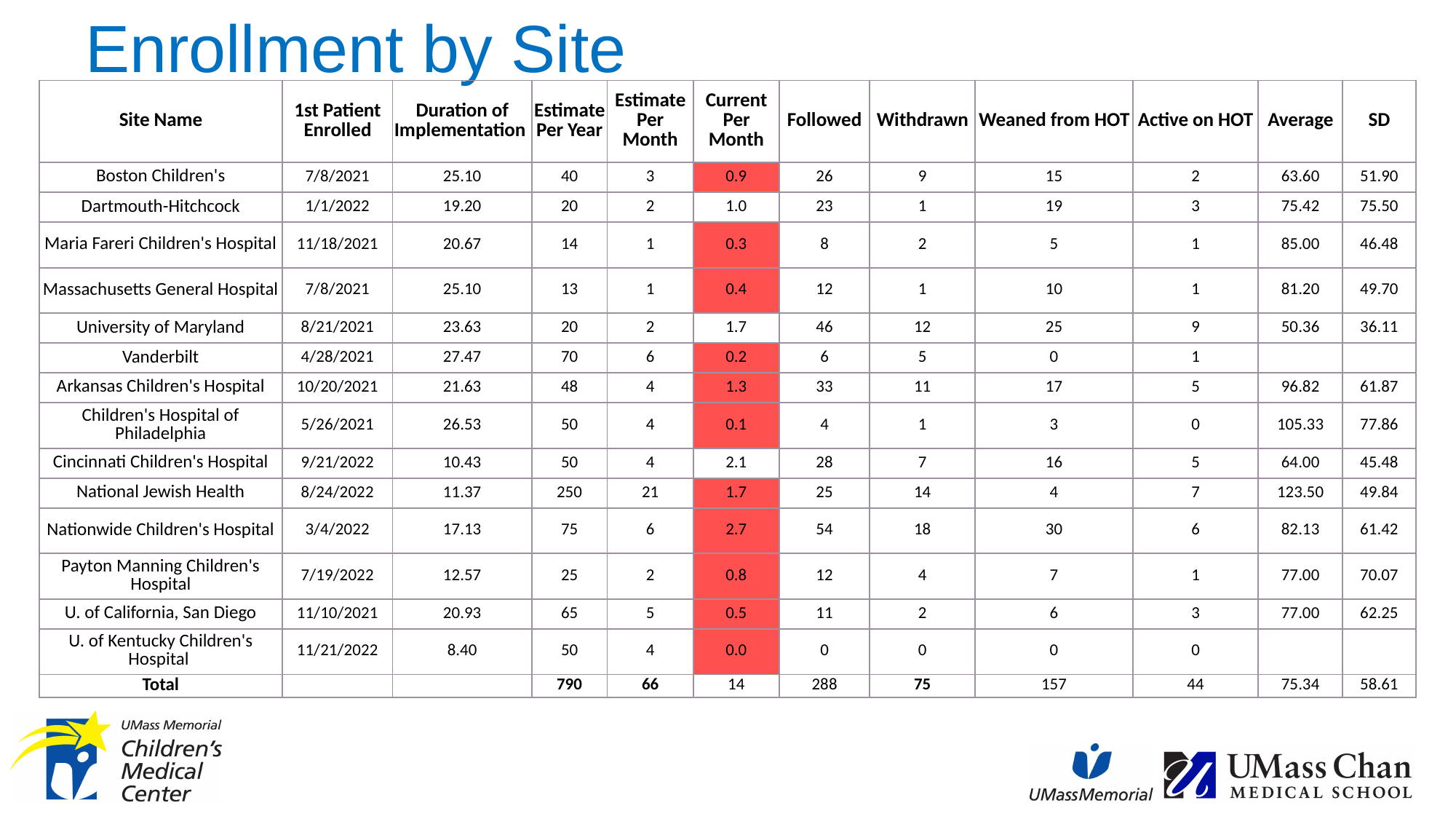

# Enrollment by Site
| Site Name | 1st Patient Enrolled | Duration of Implementation | Estimate Per Year | Estimate Per Month | Current Per Month | Followed | Withdrawn | Weaned from HOT | Active on HOT | Average | SD |
| --- | --- | --- | --- | --- | --- | --- | --- | --- | --- | --- | --- |
| Boston Children's | 7/8/2021 | 25.10 | 40 | 3 | 0.9 | 26 | 9 | 15 | 2 | 63.60 | 51.90 |
| Dartmouth-Hitchcock | 1/1/2022 | 19.20 | 20 | 2 | 1.0 | 23 | 1 | 19 | 3 | 75.42 | 75.50 |
| Maria Fareri Children's Hospital | 11/18/2021 | 20.67 | 14 | 1 | 0.3 | 8 | 2 | 5 | 1 | 85.00 | 46.48 |
| Massachusetts General Hospital | 7/8/2021 | 25.10 | 13 | 1 | 0.4 | 12 | 1 | 10 | 1 | 81.20 | 49.70 |
| University of Maryland | 8/21/2021 | 23.63 | 20 | 2 | 1.7 | 46 | 12 | 25 | 9 | 50.36 | 36.11 |
| Vanderbilt | 4/28/2021 | 27.47 | 70 | 6 | 0.2 | 6 | 5 | 0 | 1 |  |  |
| Arkansas Children's Hospital | 10/20/2021 | 21.63 | 48 | 4 | 1.3 | 33 | 11 | 17 | 5 | 96.82 | 61.87 |
| Children's Hospital of Philadelphia | 5/26/2021 | 26.53 | 50 | 4 | 0.1 | 4 | 1 | 3 | 0 | 105.33 | 77.86 |
| Cincinnati Children's Hospital | 9/21/2022 | 10.43 | 50 | 4 | 2.1 | 28 | 7 | 16 | 5 | 64.00 | 45.48 |
| National Jewish Health | 8/24/2022 | 11.37 | 250 | 21 | 1.7 | 25 | 14 | 4 | 7 | 123.50 | 49.84 |
| Nationwide Children's Hospital | 3/4/2022 | 17.13 | 75 | 6 | 2.7 | 54 | 18 | 30 | 6 | 82.13 | 61.42 |
| Payton Manning Children's Hospital | 7/19/2022 | 12.57 | 25 | 2 | 0.8 | 12 | 4 | 7 | 1 | 77.00 | 70.07 |
| U. of California, San Diego | 11/10/2021 | 20.93 | 65 | 5 | 0.5 | 11 | 2 | 6 | 3 | 77.00 | 62.25 |
| U. of Kentucky Children's Hospital | 11/21/2022 | 8.40 | 50 | 4 | 0.0 | 0 | 0 | 0 | 0 |  |  |
| Total |  |  | 790 | 66 | 14 | 288 | 75 | 157 | 44 | 75.34 | 58.61 |